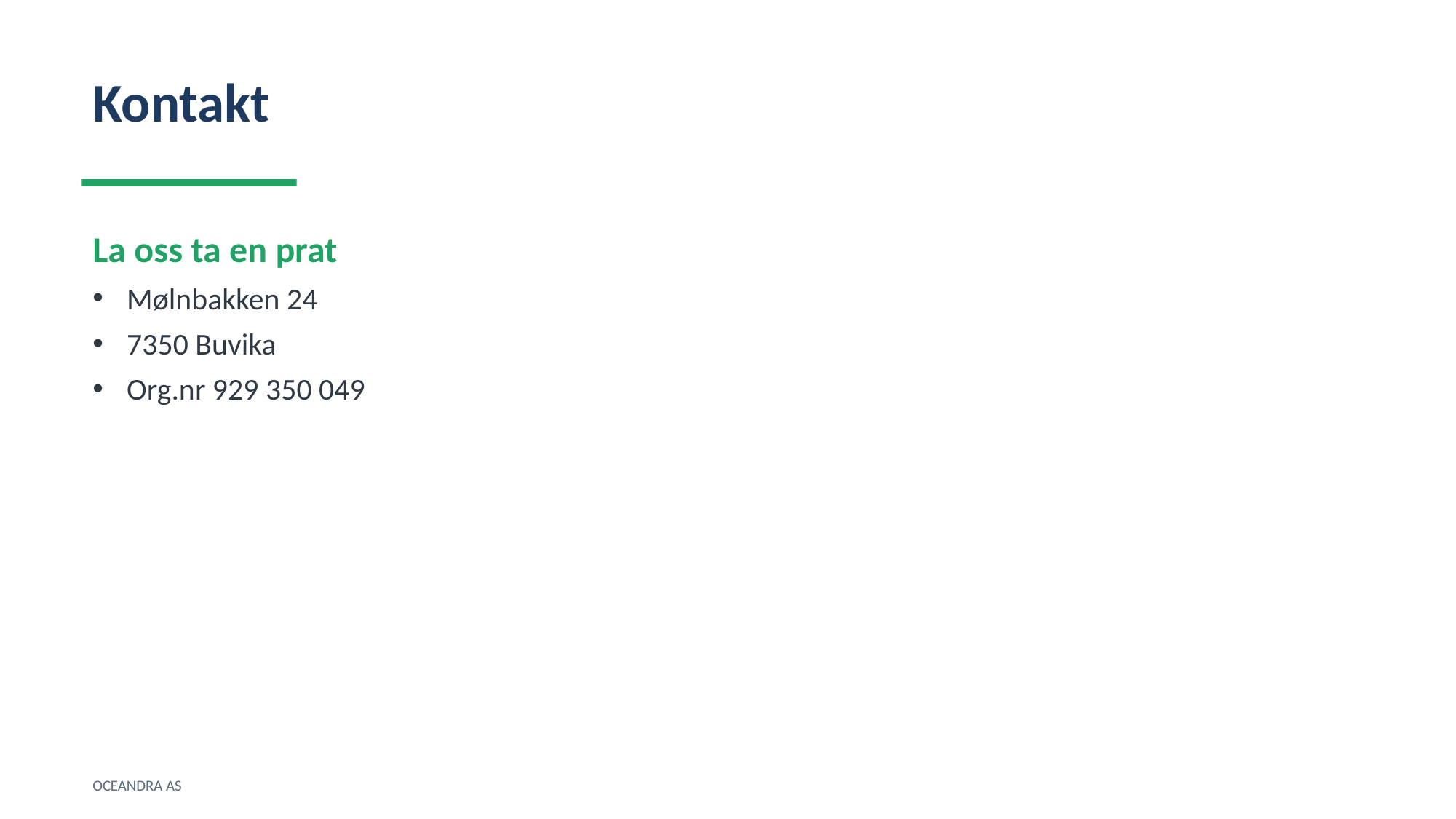

Kontakt

La oss ta en prat
Mølnbakken 24
7350 Buvika
Org.nr 929 350 049
OCEANDRA AS